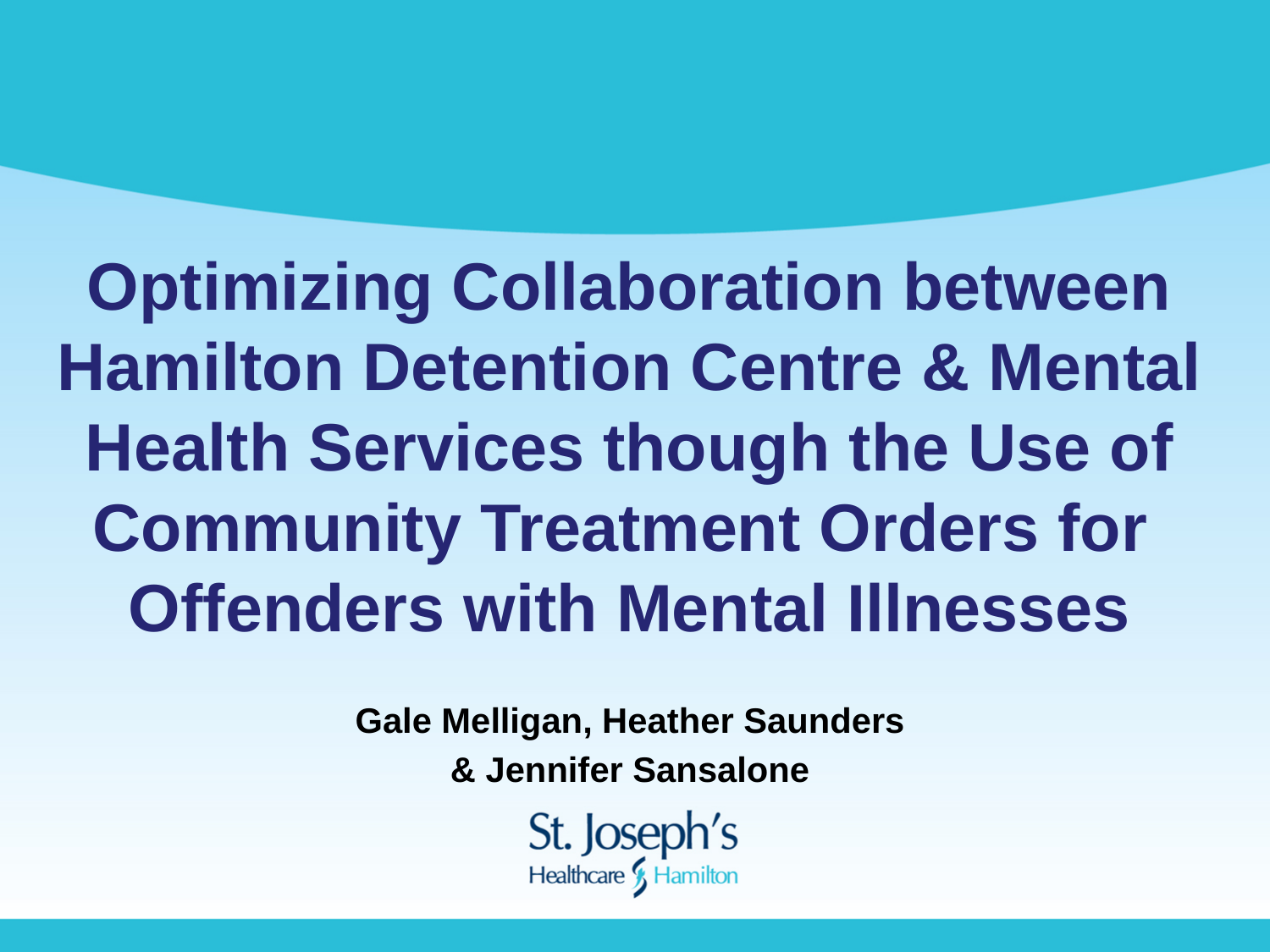

# Optimizing Collaboration between Hamilton Detention Centre & Mental Health Services though the Use of Community Treatment Orders for  Offenders with Mental Illnesses

Gale Melligan, Heather Saunders
& Jennifer Sansalone